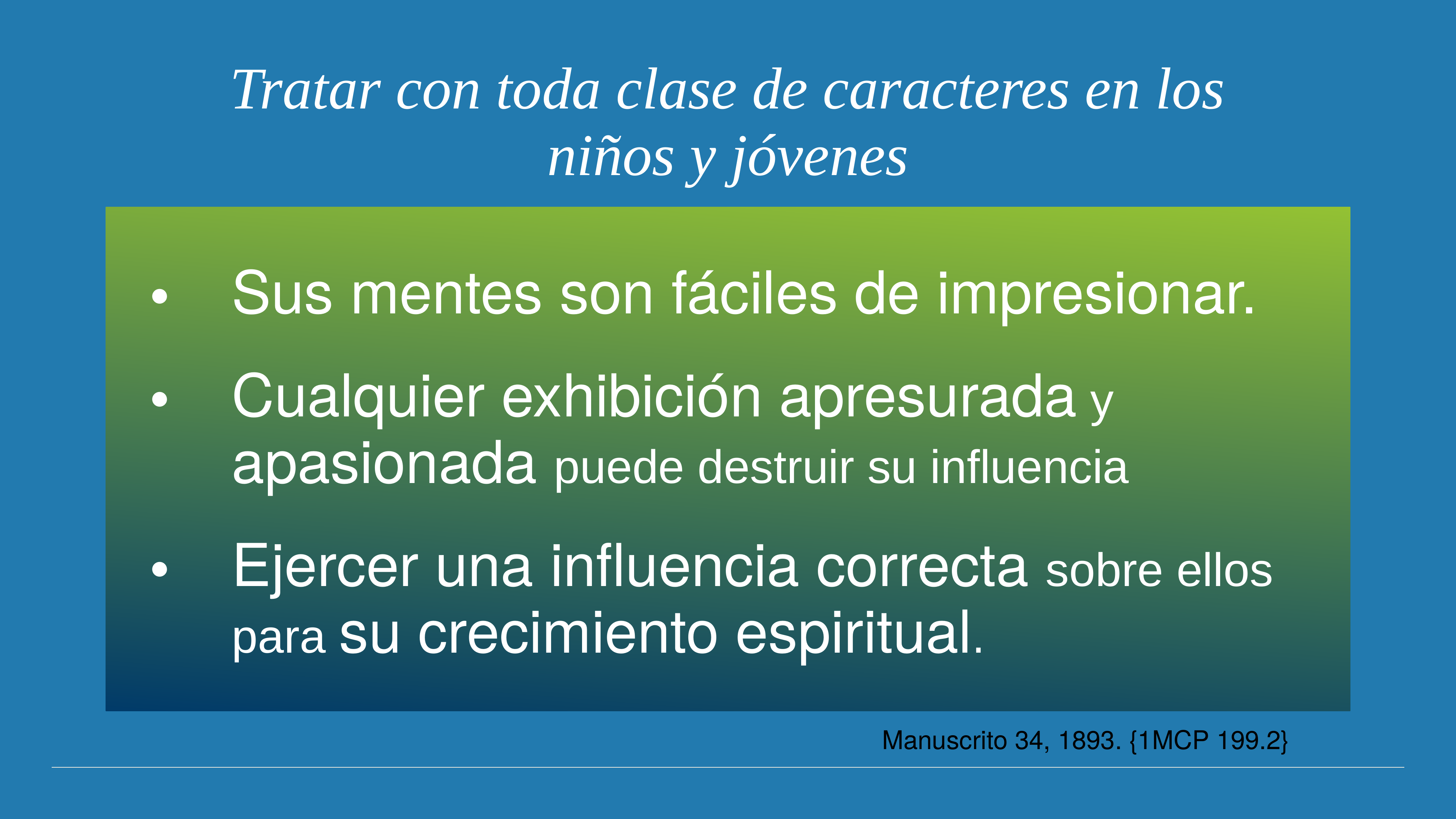

Tratar con toda clase de caracteres en los niños y jóvenes

Sus mentes son fáciles de impresionar.
Cualquier exhibición apresurada y apasionada puede destruir su influencia
Ejercer una influencia correcta sobre ellos para su crecimiento espiritual.
Manuscrito 34, 1893. {1MCP 199.2}